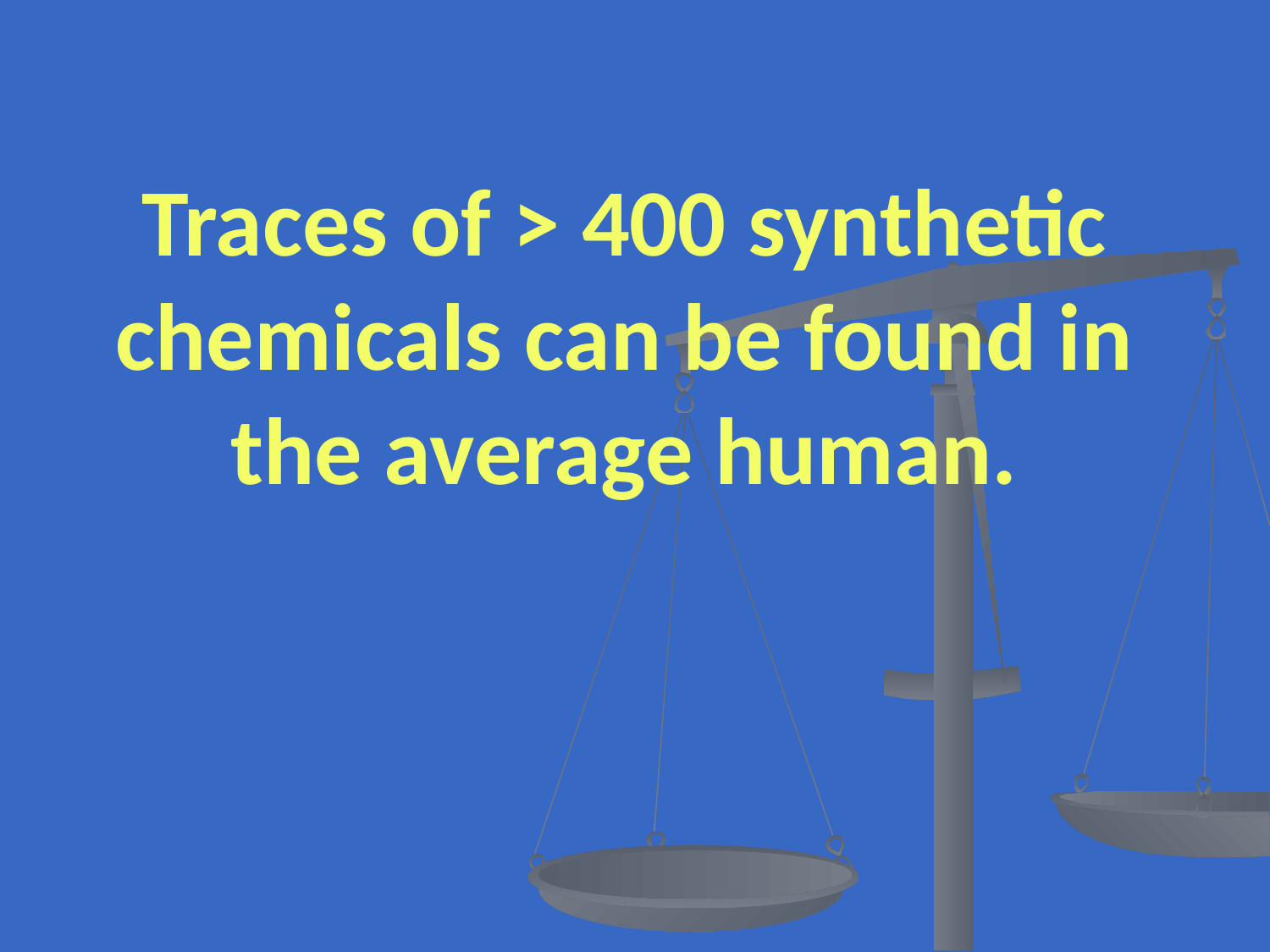

# Traces of > 400 synthetic chemicals can be found in the average human.